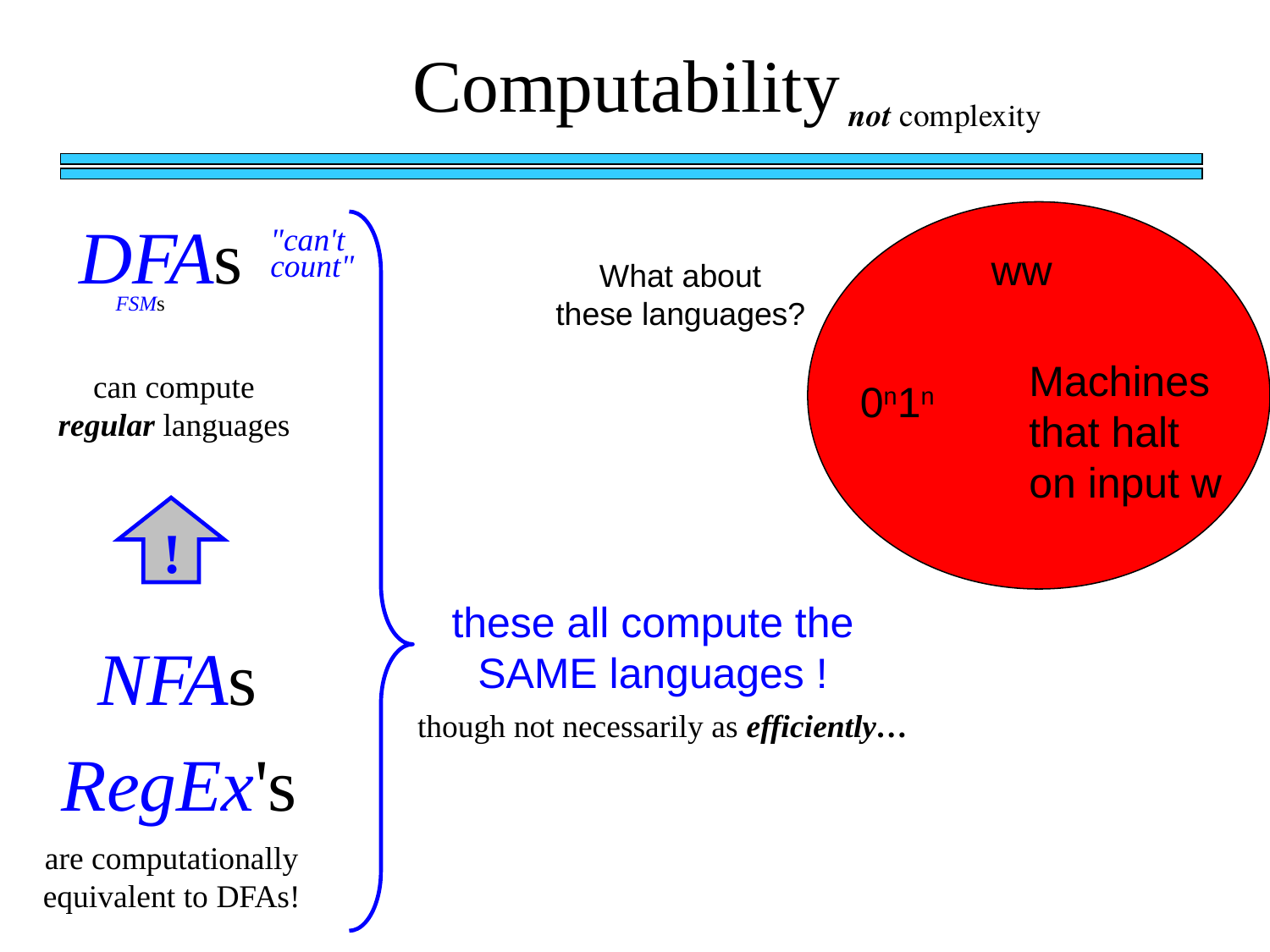

Computability
not complexity

DFAs

"can't count"
ww
What about
these languages?
FSMs
Machines
that halt
on input w
can compute regular languages
0n1n

!
these all compute the SAME languages !
NFAs
though not necessarily as efficiently…
RegEx's
are computationally equivalent to DFAs!